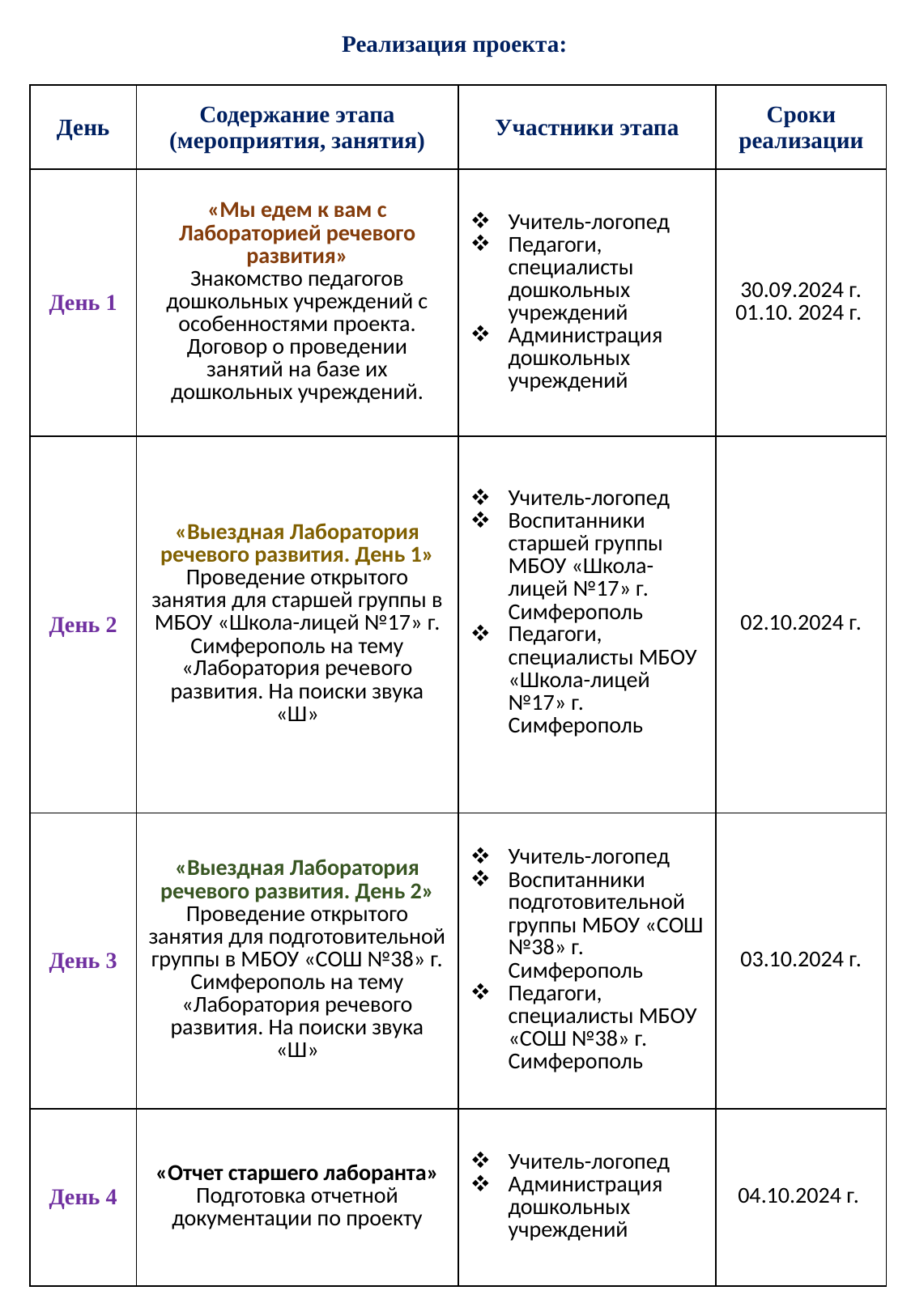

Реализация проекта:
| День | Содержание этапа (мероприятия, занятия) | Участники этапа | Сроки реализации |
| --- | --- | --- | --- |
| День 1 | «Мы едем к вам с Лабораторией речевого развития» Знакомство педагогов дошкольных учреждений с особенностями проекта. Договор о проведении занятий на базе их дошкольных учреждений. | Учитель-логопед Педагоги, специалисты дошкольных учреждений Администрация дошкольных учреждений | 30.09.2024 г. 01.10. 2024 г. |
| День 2 | «Выездная Лаборатория речевого развития. День 1» Проведение открытого занятия для старшей группы в МБОУ «Школа-лицей №17» г. Симферополь на тему «Лаборатория речевого развития. На поиски звука «Ш» | Учитель-логопед Воспитанники старшей группы МБОУ «Школа-лицей №17» г. Симферополь Педагоги, специалисты МБОУ «Школа-лицей №17» г. Симферополь | 02.10.2024 г. |
| День 3 | «Выездная Лаборатория речевого развития. День 2» Проведение открытого занятия для подготовительной группы в МБОУ «СОШ №38» г. Симферополь на тему «Лаборатория речевого развития. На поиски звука «Ш» | Учитель-логопед Воспитанники подготовительной группы МБОУ «СОШ №38» г. Симферополь Педагоги, специалисты МБОУ «СОШ №38» г. Симферополь | 03.10.2024 г. |
| День 4 | «Отчет старшего лаборанта» Подготовка отчетной документации по проекту | Учитель-логопед Администрация дошкольных учреждений | 04.10.2024 г. |